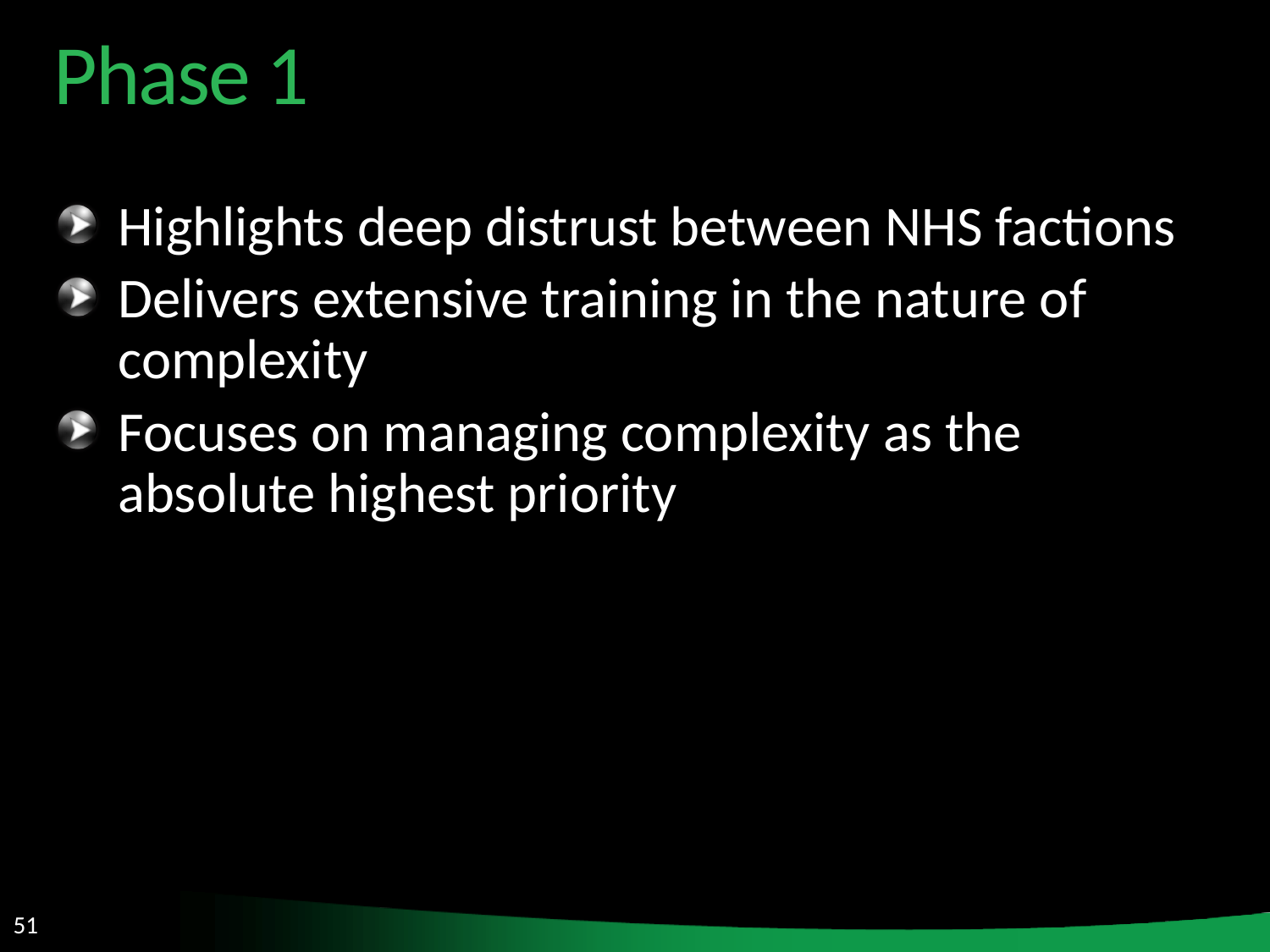

Phase 1
Highlights deep distrust between NHS factions
Delivers extensive training in the nature of complexity
Focuses on managing complexity as the absolute highest priority